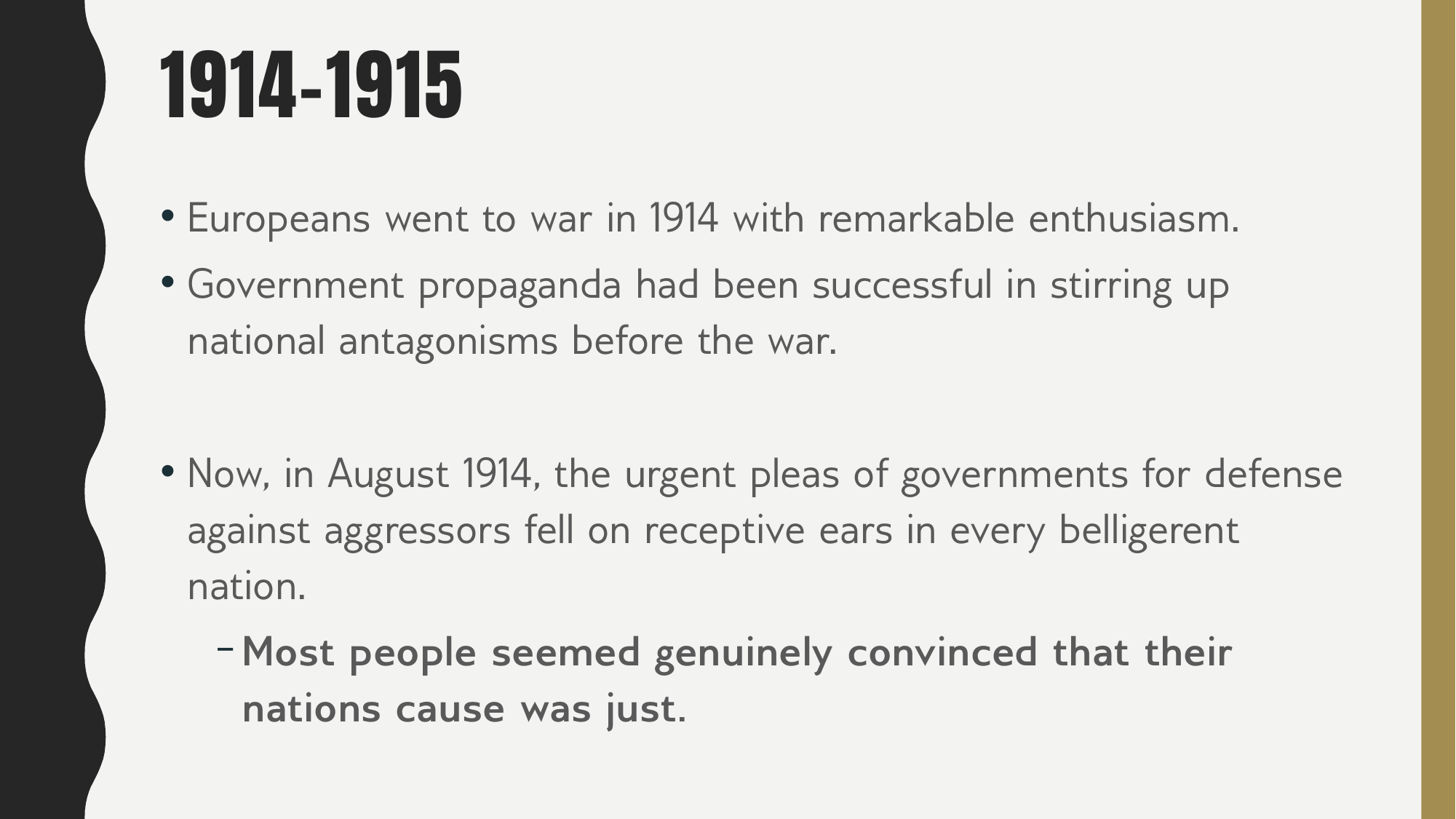

# 1914-1915
Europeans went to war in 1914 with remarkable enthusiasm.
Government propaganda had been successful in stirring up national antagonisms before the war.

Now, in August 1914, the urgent pleas of governments for defense against aggressors fell on receptive ears in every belligerent nation.
Most people seemed genuinely convinced that their nations cause was just.